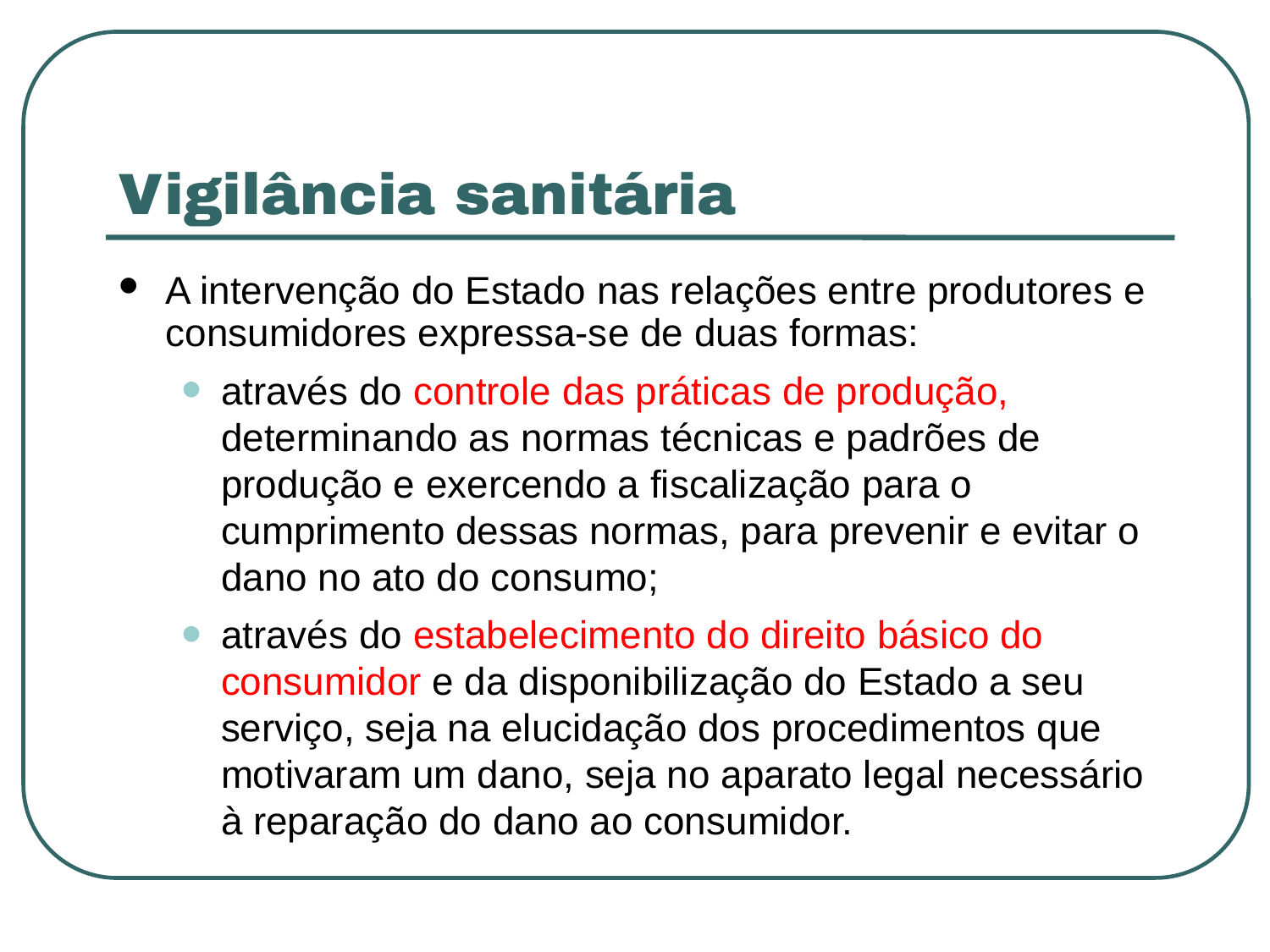

Vigilância sanitária
A intervenção do Estado nas relações entre produtores e consumidores expressa-se de duas formas:
através do controle das práticas de produção, determinando as normas técnicas e padrões de produção e exercendo a fiscalização para o cumprimento dessas normas, para prevenir e evitar o dano no ato do consumo;
através do estabelecimento do direito básico do consumidor e da disponibilização do Estado a seu serviço, seja na elucidação dos procedimentos que motivaram um dano, seja no aparato legal necessário à reparação do dano ao consumidor.